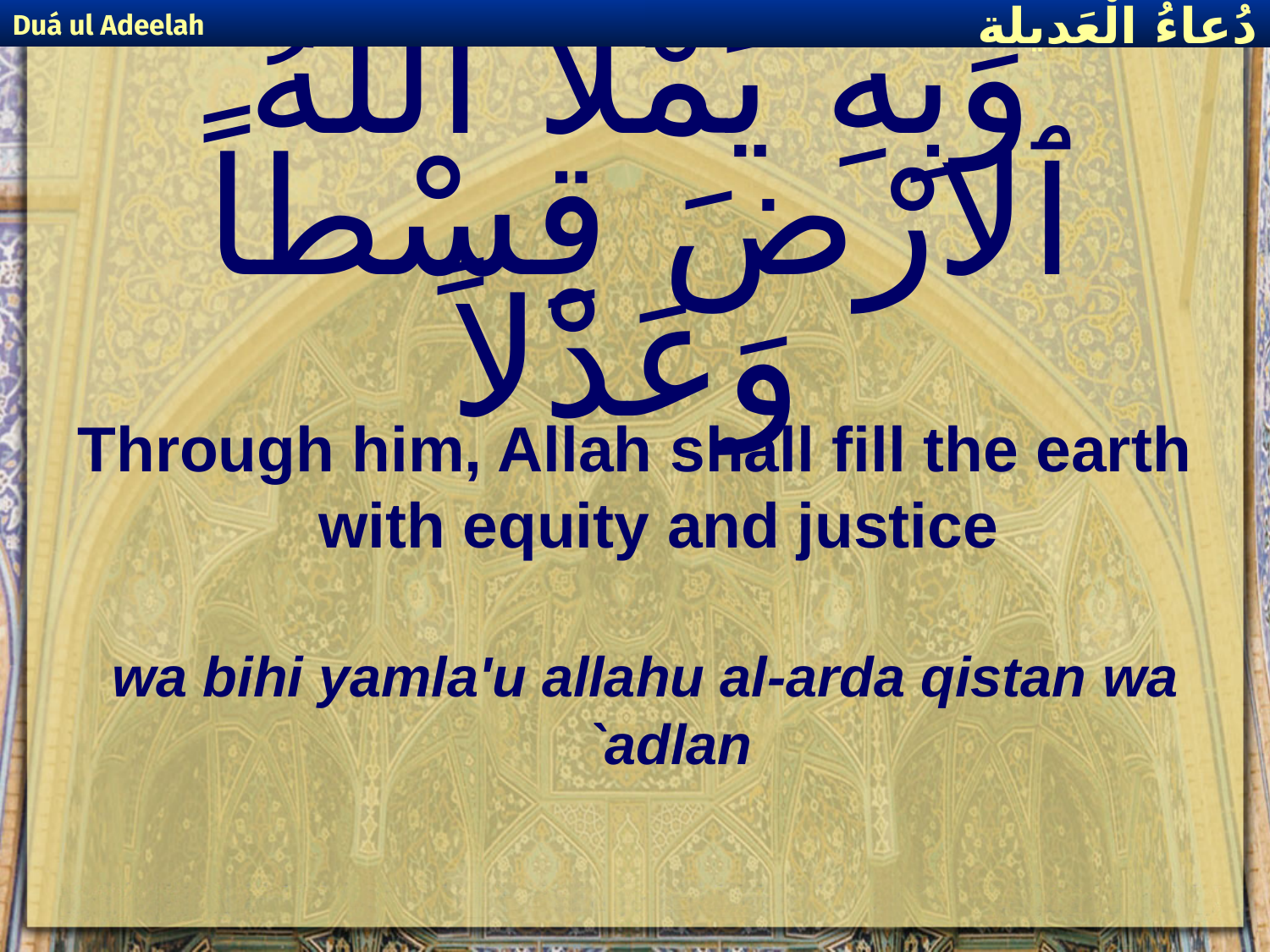

Duá ul Adeelah
دُعاءُ الْعَديلة
# وَبِهِ يَمْلَا ٱللَّهُ ٱلارْضَ قِسْطاً وَعَدْلاً
Through him, Allah shall fill the earth with equity and justice
wa bihi yamla'u allahu al-arda qistan wa `adlan